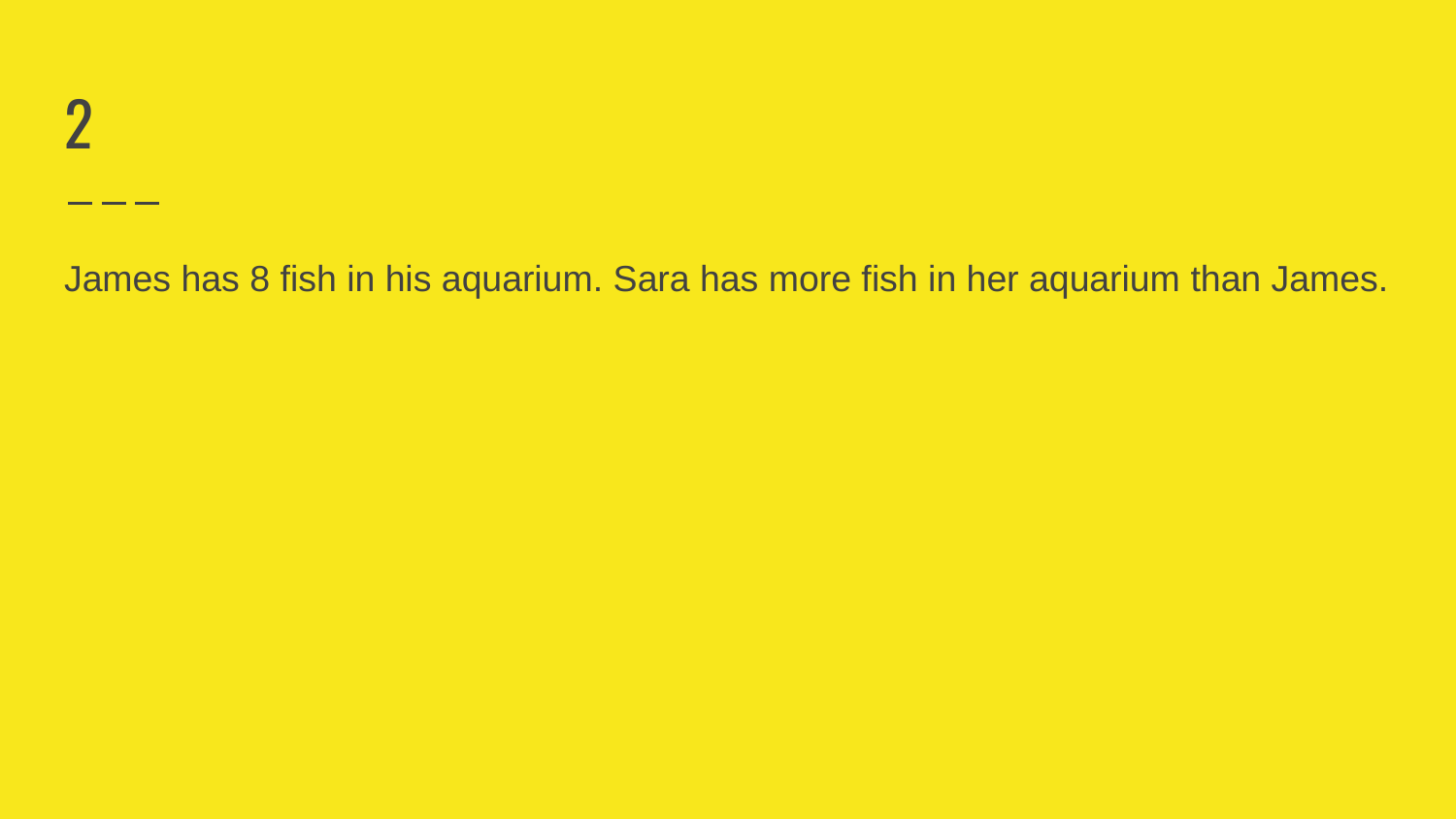

# 2
James has 8 fish in his aquarium. Sara has more fish in her aquarium than James.